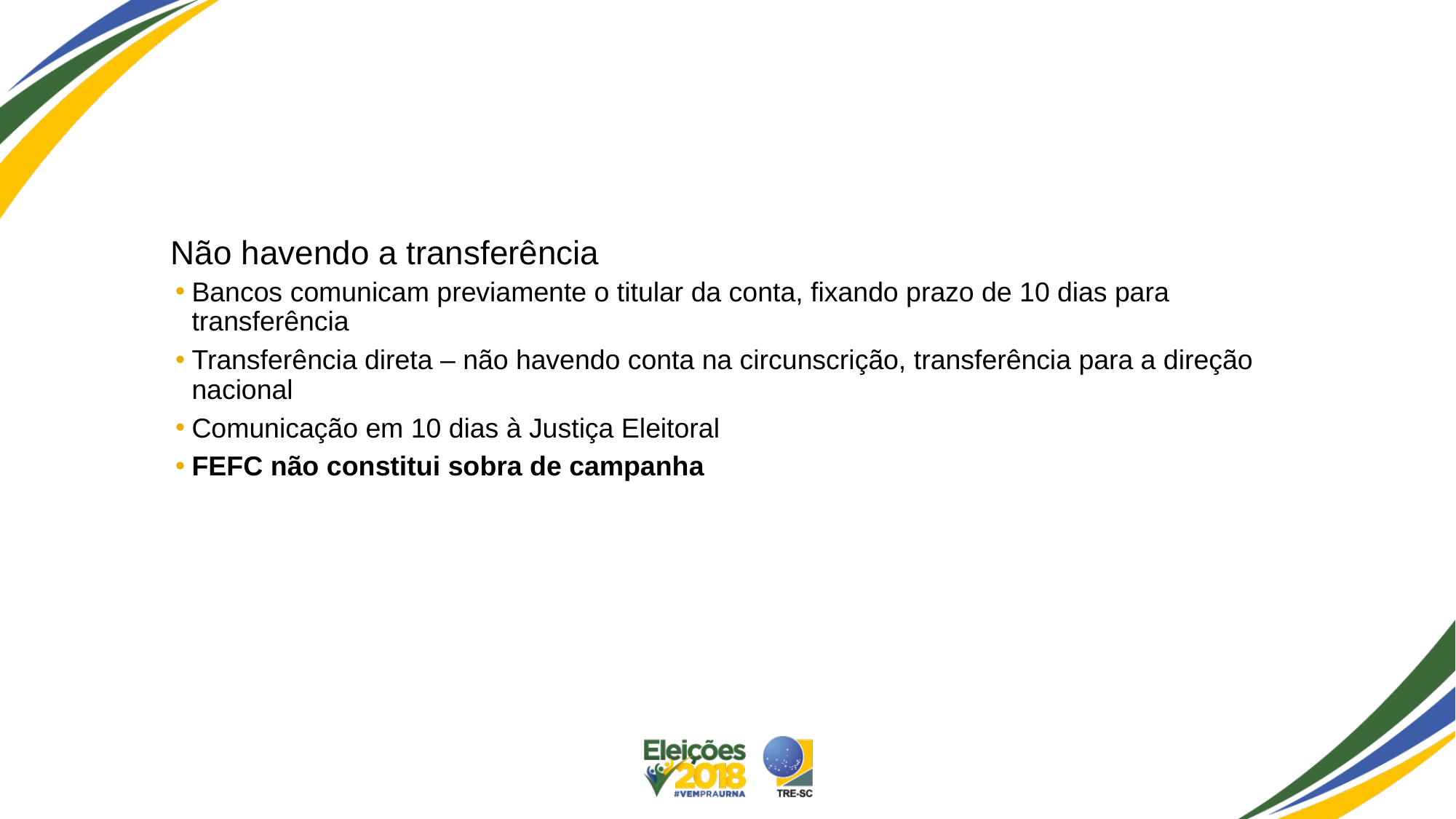

Não havendo a transferência
Bancos comunicam previamente o titular da conta, fixando prazo de 10 dias para transferência
Transferência direta – não havendo conta na circunscrição, transferência para a direção nacional
Comunicação em 10 dias à Justiça Eleitoral
FEFC não constitui sobra de campanha